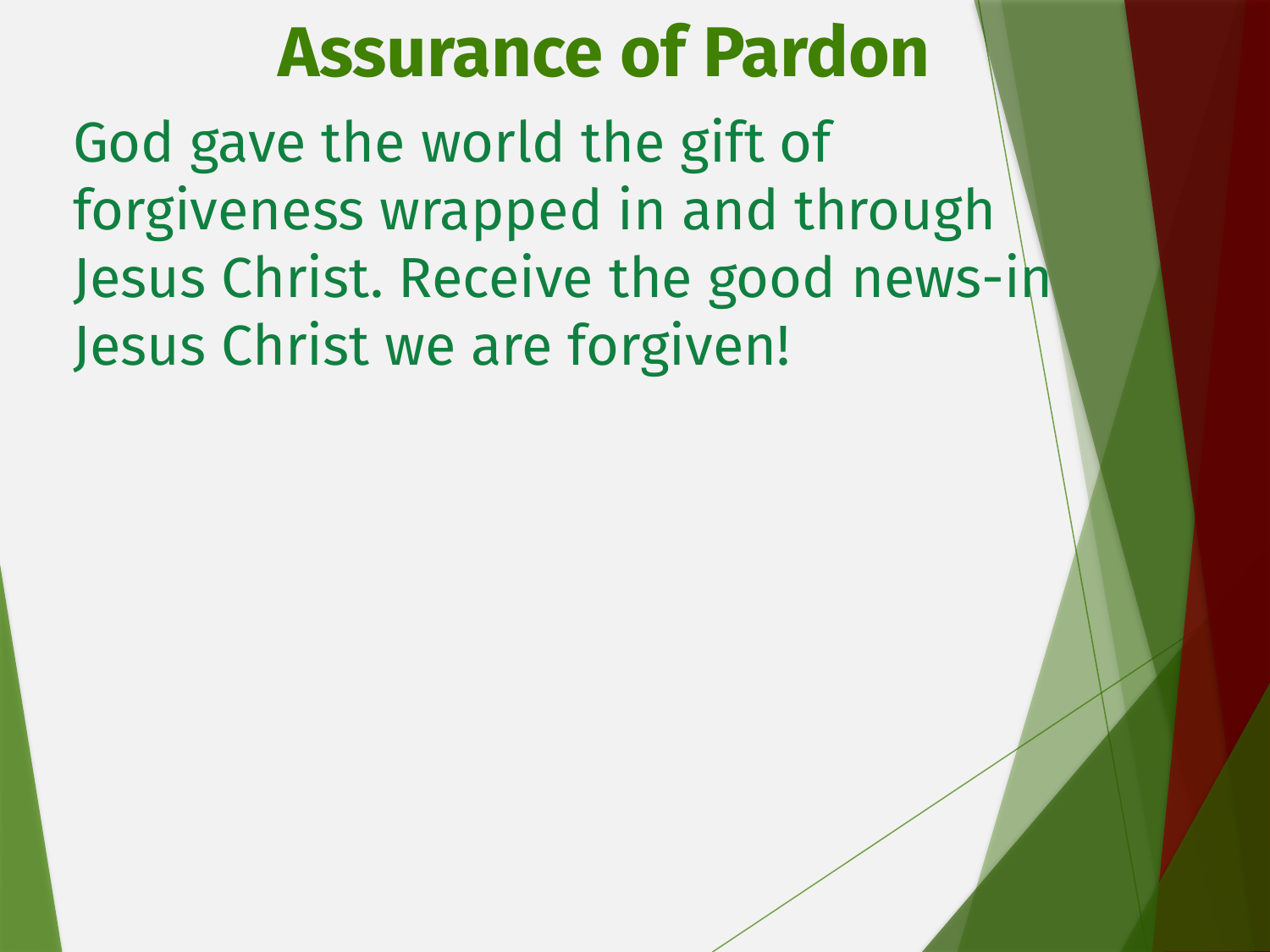

Assurance of Pardon

#
God gave the world the gift of
forgiveness wrapped in and through
Jesus Christ. Receive the good news-in Jesus Christ we are forgiven!